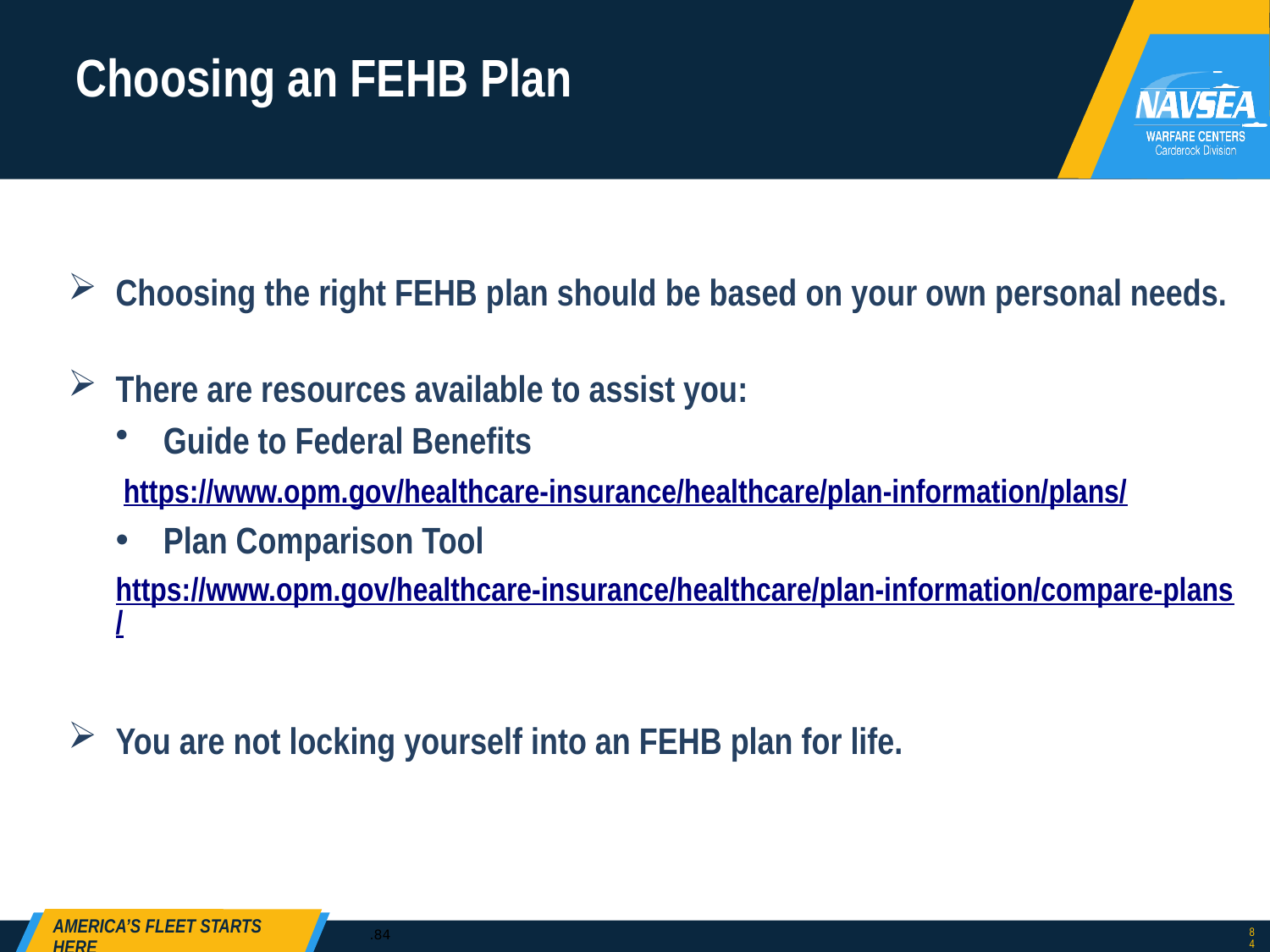

# Choosing an FEHB Plan
Choosing the right FEHB plan should be based on your own personal needs.
There are resources available to assist you:
Guide to Federal Benefits
 https://www.opm.gov/healthcare-insurance/healthcare/plan-information/plans/
Plan Comparison Tool
https://www.opm.gov/healthcare-insurance/healthcare/plan-information/compare-plans/

You are not locking yourself into an FEHB plan for life.

.84